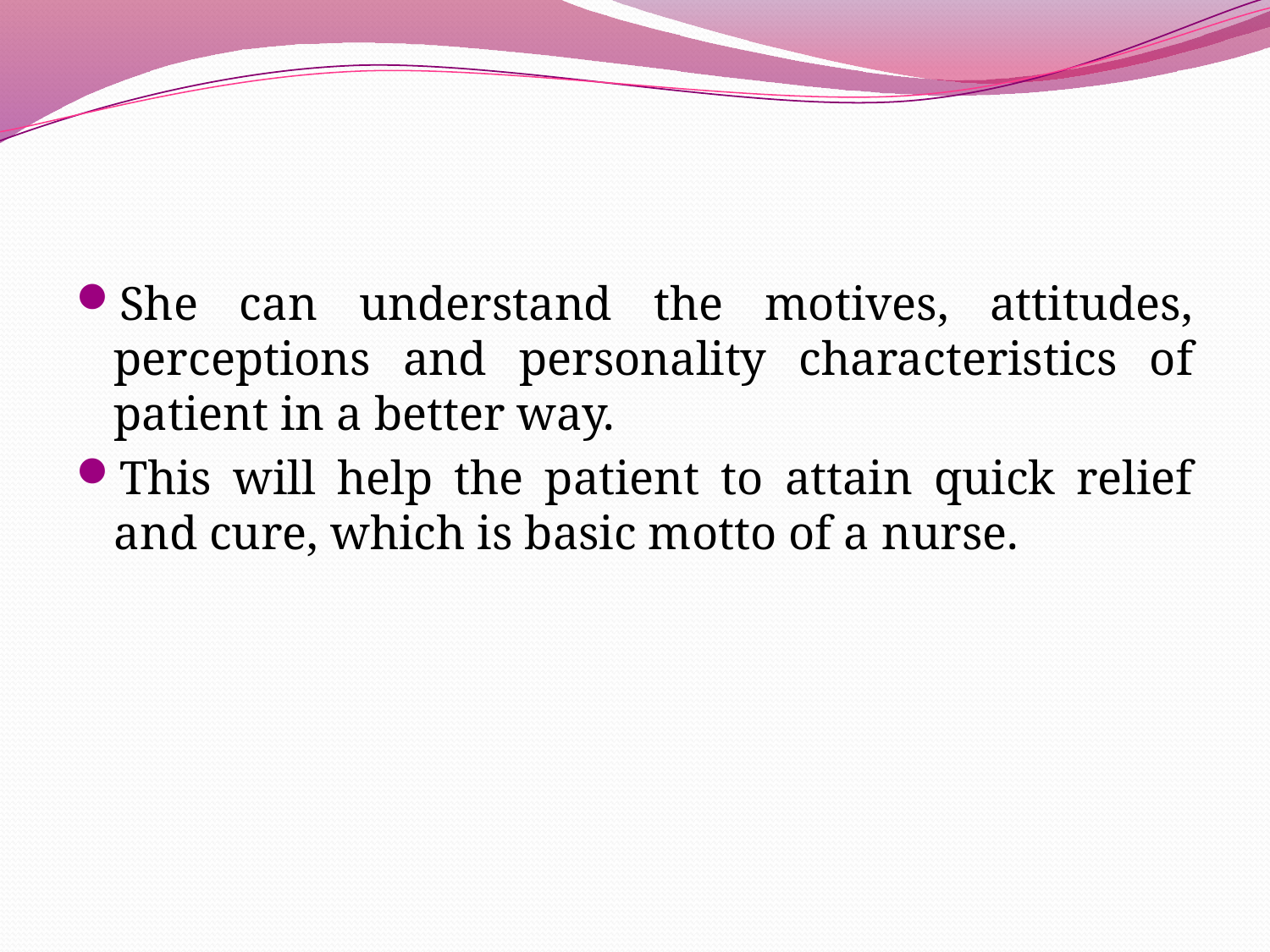

#
She can understand the motives, attitudes, perceptions and personality characteristics of patient in a better way.
This will help the patient to attain quick relief and cure, which is basic motto of a nurse.